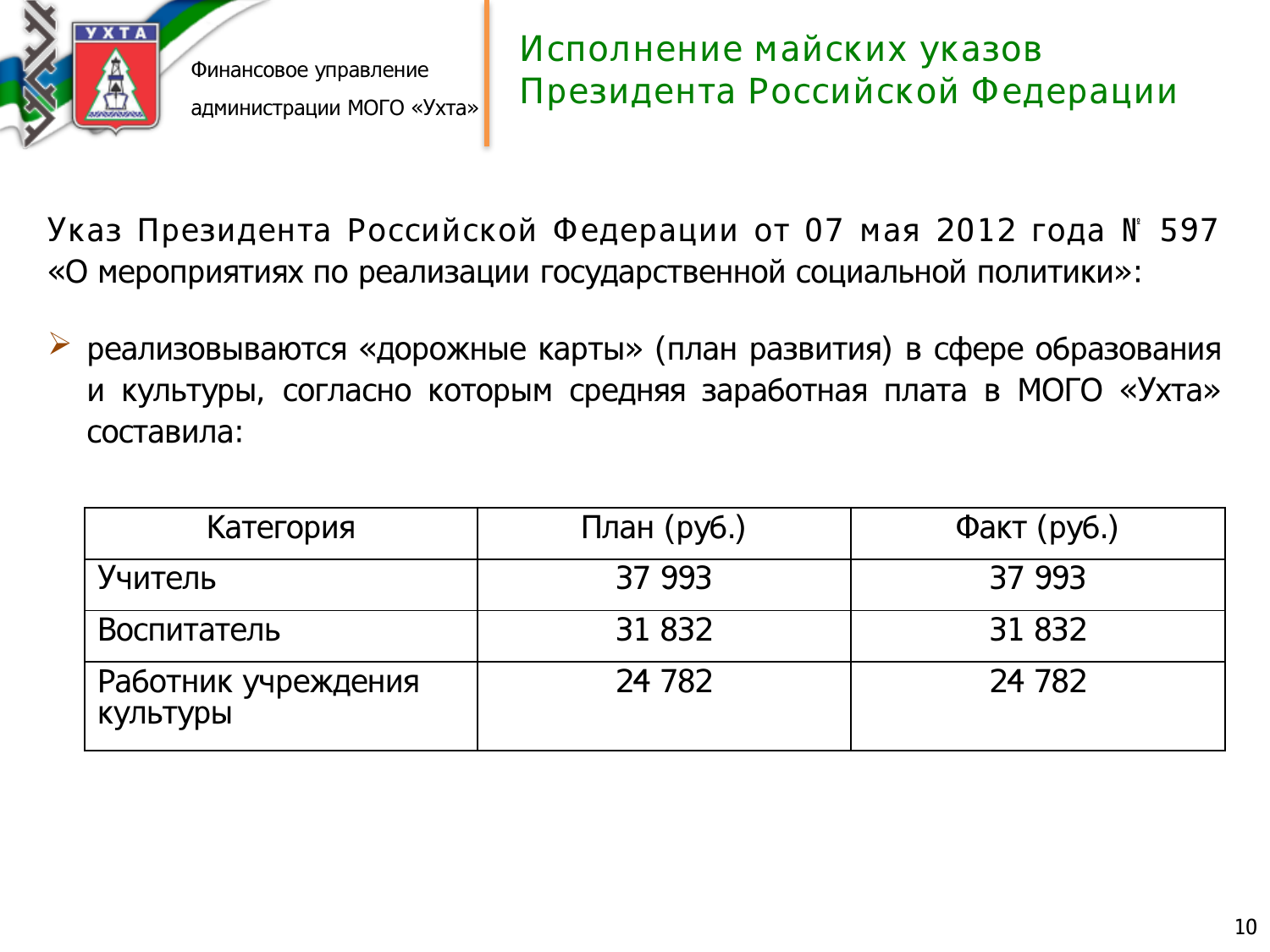

Исполнение майских указов Президента Российской Федерации
Указ Президента Российской Федерации от 07 мая 2012 года № 597 «О мероприятиях по реализации государственной социальной политики»:

реализовываются «дорожные карты» (план развития) в сфере образования и культуры, согласно которым средняя заработная плата в МОГО «Ухта» составила:
| Категория | План (руб.) | Факт (руб.) |
| --- | --- | --- |
| Учитель | 37 993 | 37 993 |
| Воспитатель | 31 832 | 31 832 |
| Работник учреждения культуры | 24 782 | 24 782 |
10